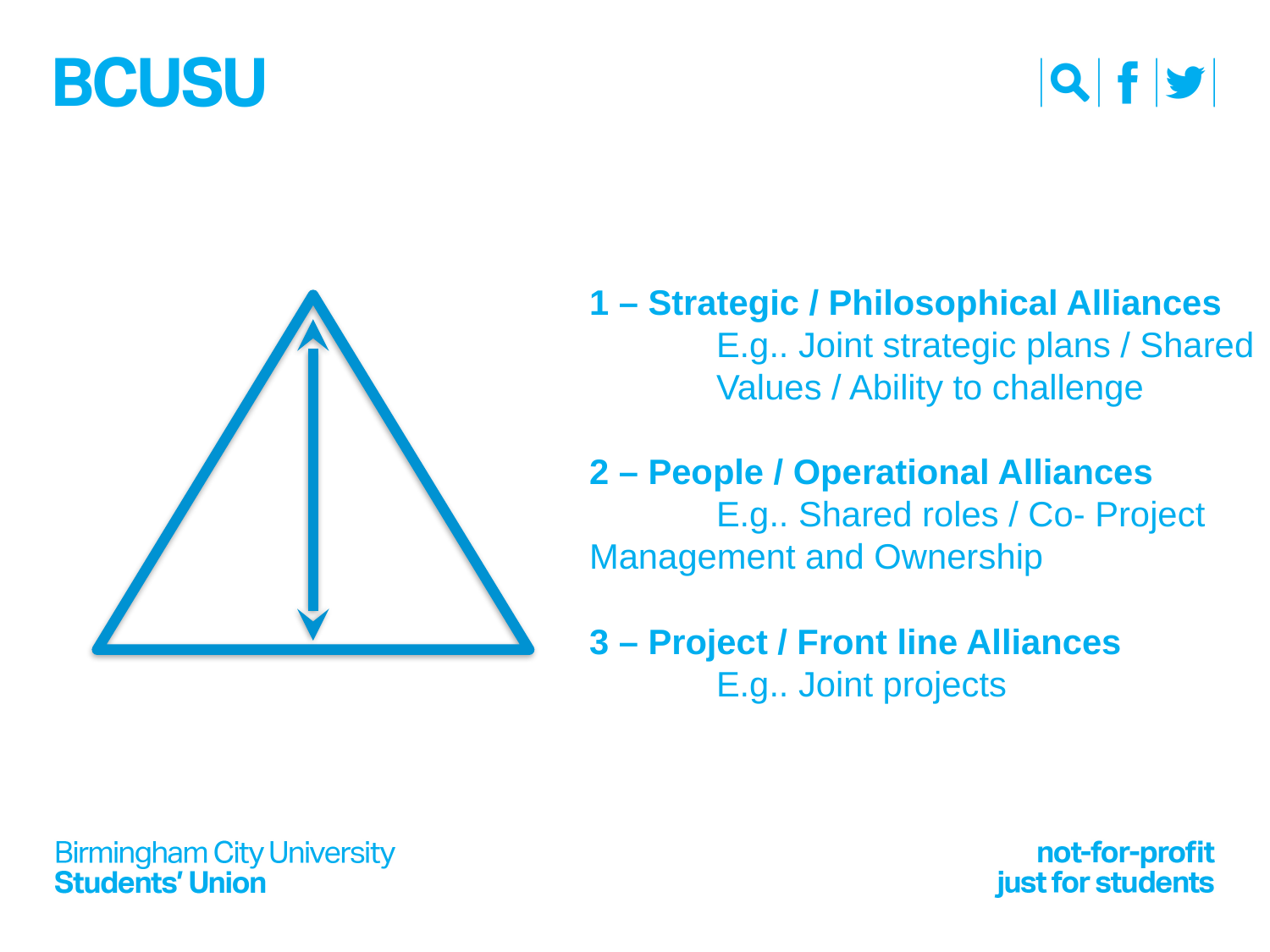

1 – Strategic / Philosophical Alliances
	E.g.. Joint strategic plans / Shared 	Values / Ability to challenge

2 – People / Operational Alliances
	E.g.. Shared roles / Co- Project 	Management and Ownership

3 – Project / Front line Alliances
	E.g.. Joint projects